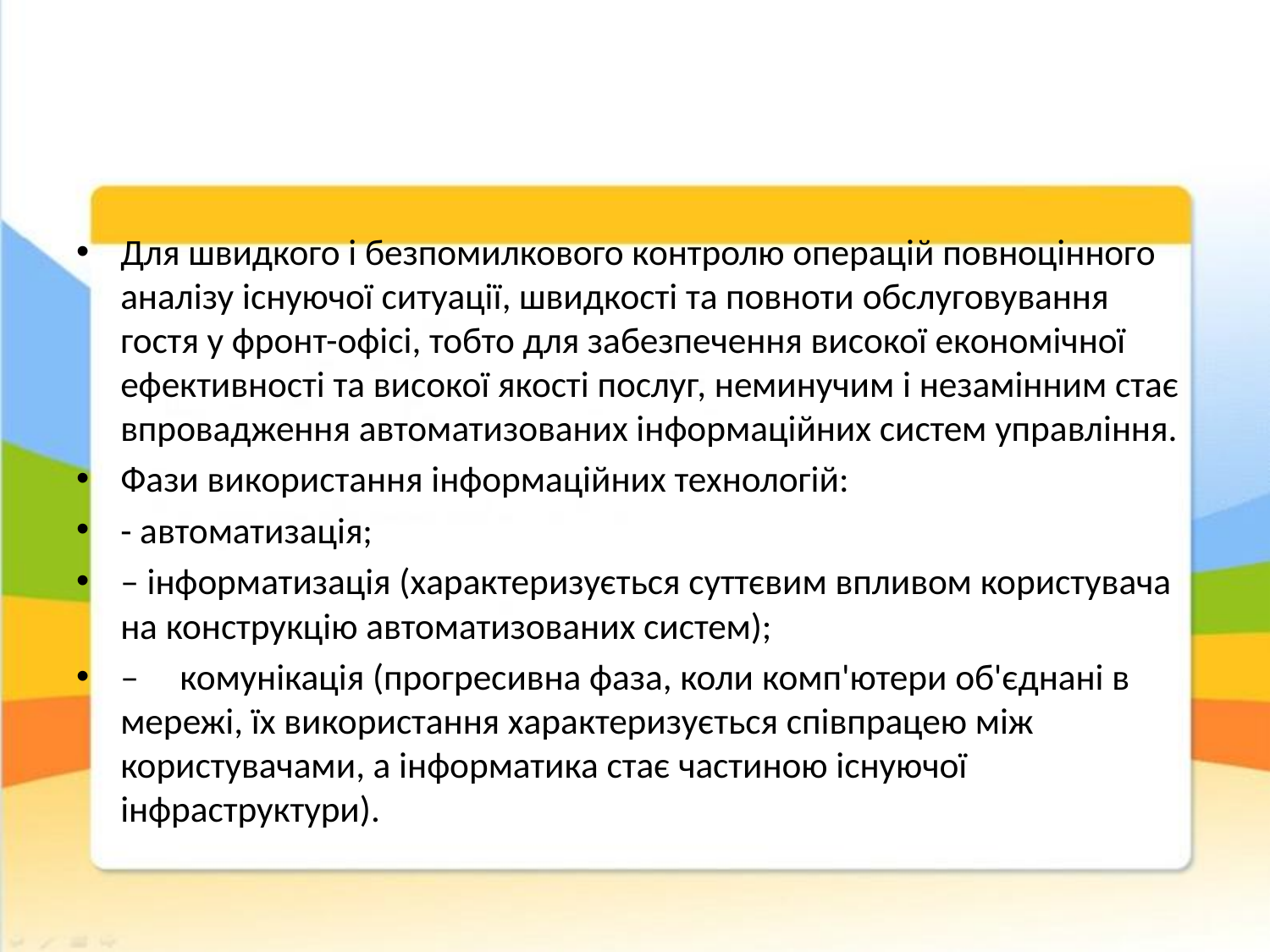

#
Для швидкого і безпомилкового контролю операцій повноцінного аналізу існуючої ситуації, швидкості та повноти обслуговування гостя у фронт-офісі, тобто для забезпечення високої економічної ефективності та високої якості послуг, неминучим і незамінним стає впровадження автоматизованих інформаційних систем управління.
Фази використання інформаційних технологій:
- автоматизація;
– інформатизація (характеризується суттєвим впливом користувача на конструкцію автоматизованих систем);
–     комунікація (прогресивна фаза, коли комп'ютери об'єднані в мережі, їх використання характеризується співпрацею між користувачами, а інформатика стає частиною існуючої інфраструктури).